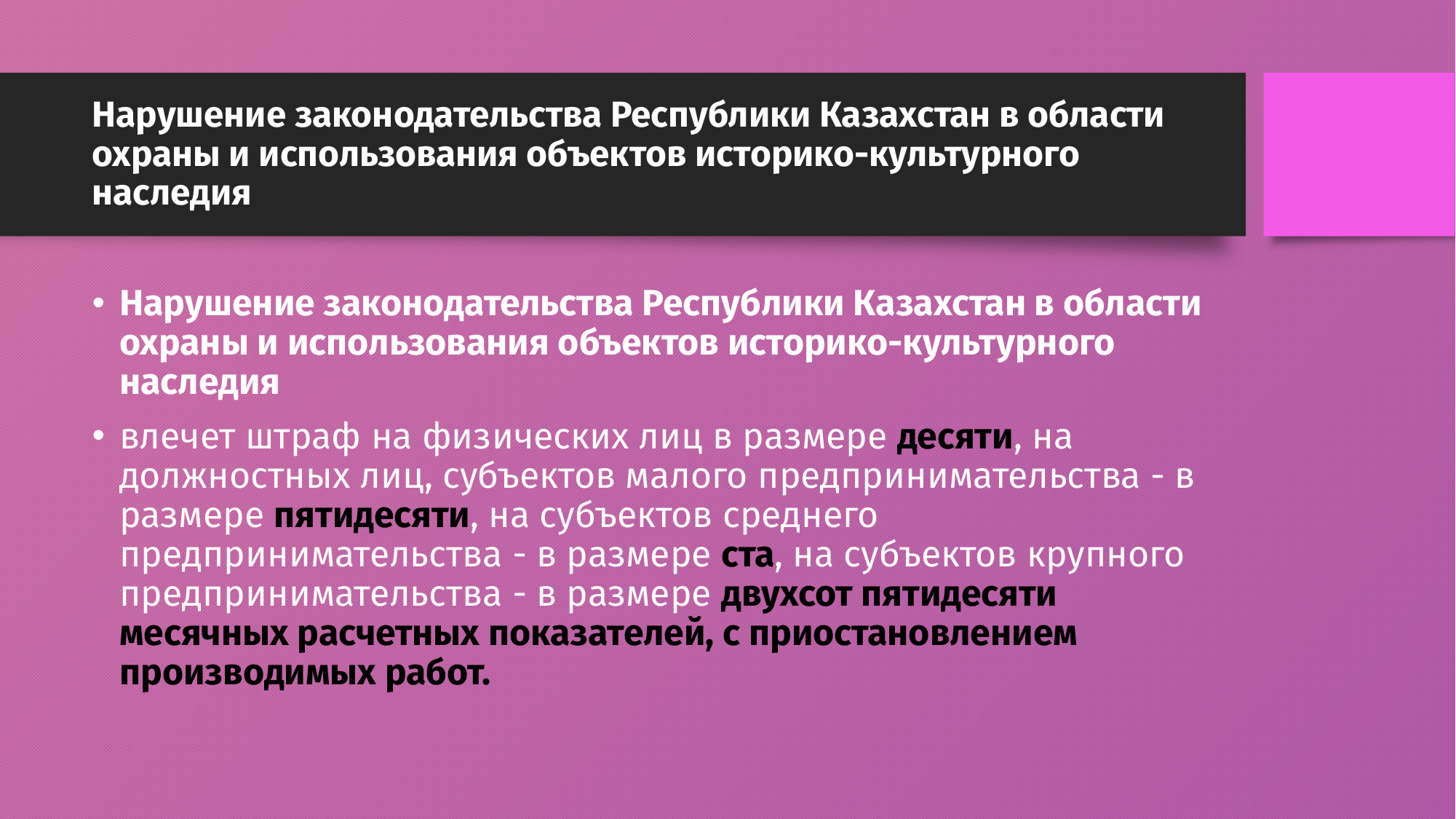

# Нарушение законодательства Республики Казахстан в области охраны и использования объектов историко-культурного наследия
Нарушение законодательства Республики Казахстан в области охраны и использования объектов историко-культурного наследия
влечет штраф на физических лиц в размере десяти, на должностных лиц, субъектов малого предпринимательства - в размере пятидесяти, на субъектов среднего предпринимательства - в размере ста, на субъектов крупного предпринимательства - в размере двухсот пятидесяти месячных расчетных показателей, с приостановлением производимых работ.